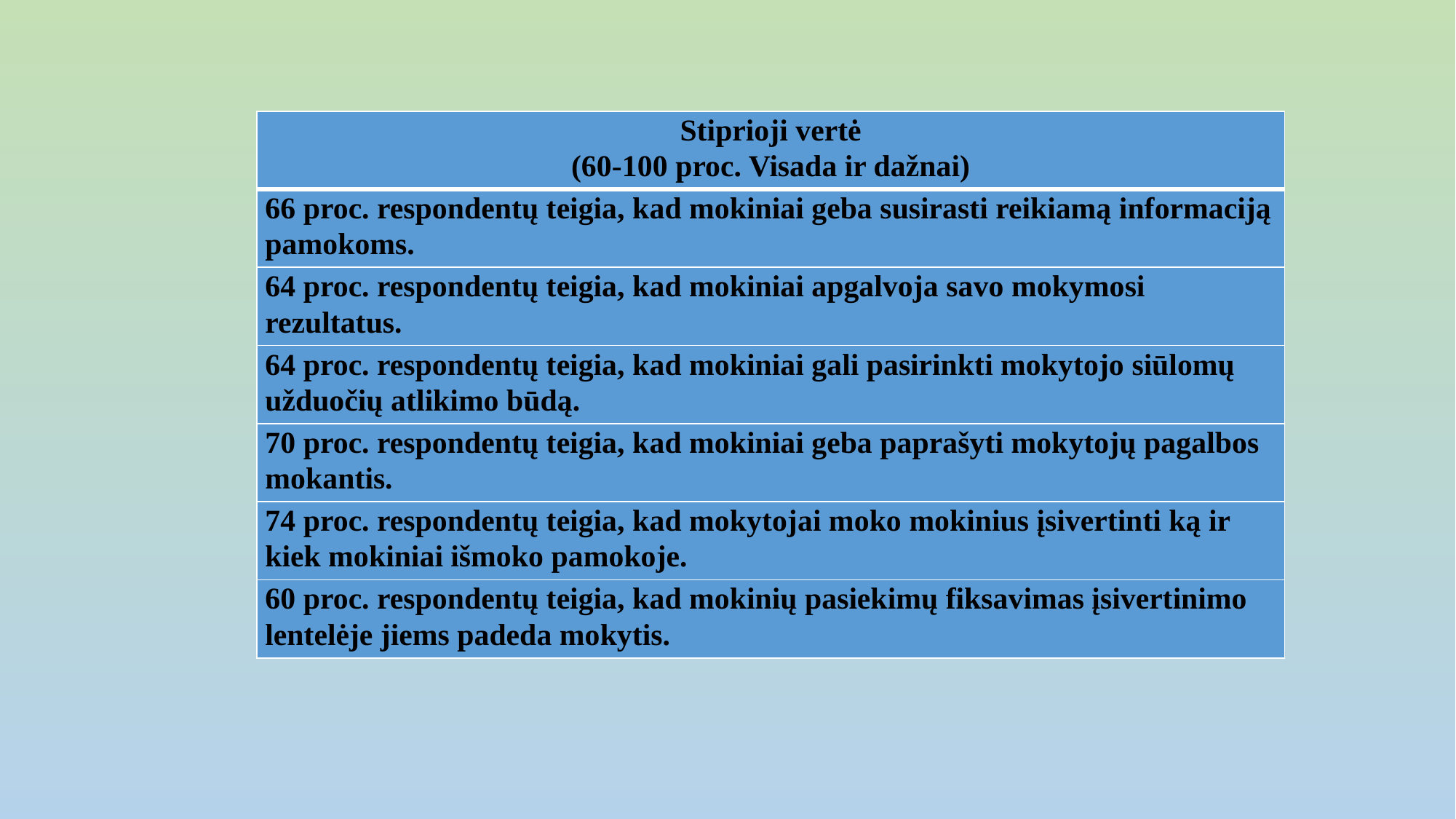

| Stiprioji vertė (60-100 proc. Visada ir dažnai) |
| --- |
| 66 proc. respondentų teigia, kad mokiniai geba susirasti reikiamą informaciją pamokoms. |
| 64 proc. respondentų teigia, kad mokiniai apgalvoja savo mokymosi rezultatus. |
| 64 proc. respondentų teigia, kad mokiniai gali pasirinkti mokytojo siūlomų užduočių atlikimo būdą. |
| 70 proc. respondentų teigia, kad mokiniai geba paprašyti mokytojų pagalbos mokantis. |
| 74 proc. respondentų teigia, kad mokytojai moko mokinius įsivertinti ką ir kiek mokiniai išmoko pamokoje. |
| 60 proc. respondentų teigia, kad mokinių pasiekimų fiksavimas įsivertinimo lentelėje jiems padeda mokytis. |